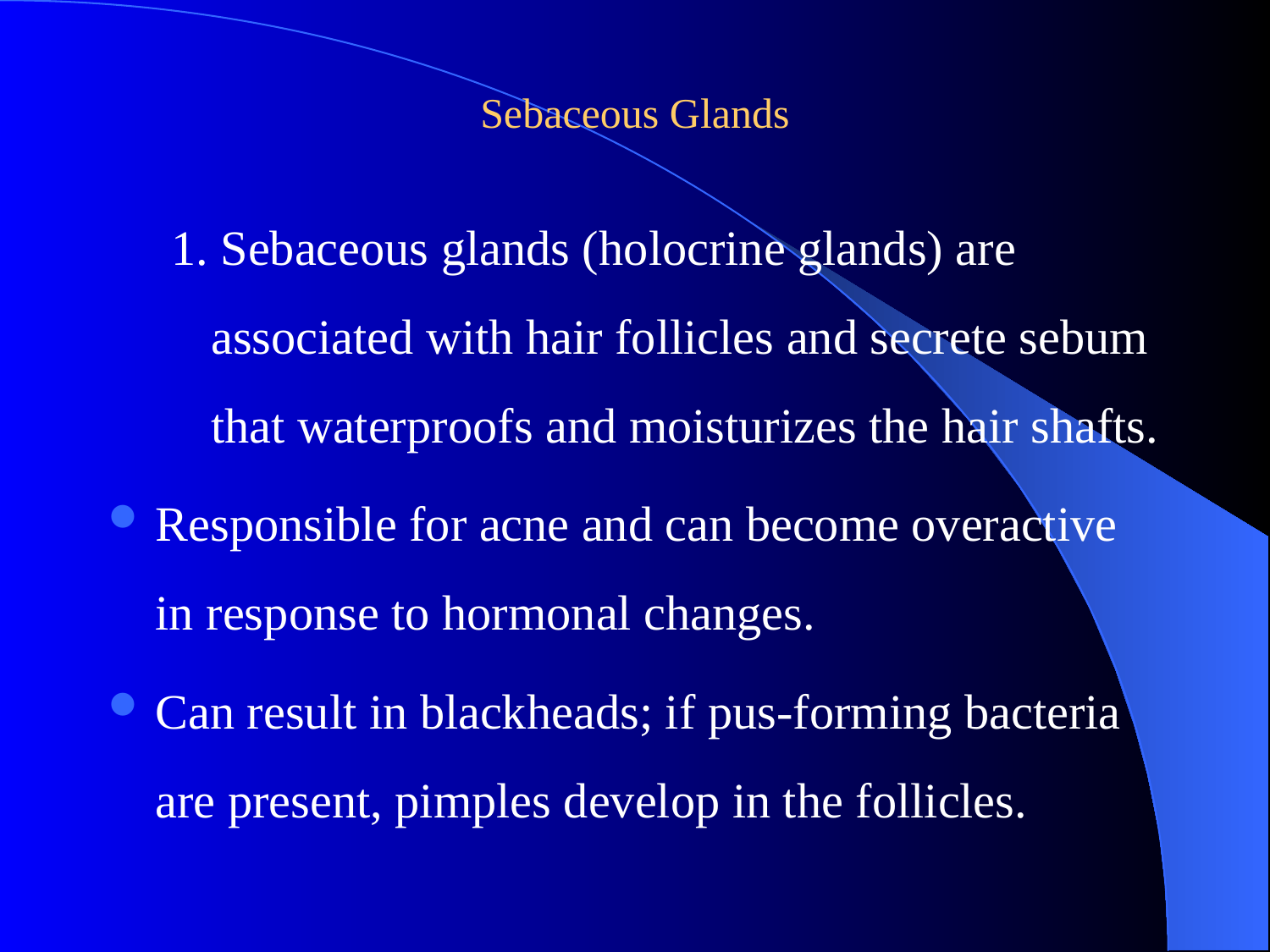

# Sebaceous Glands
1. Sebaceous glands (holocrine glands) are   associated with hair follicles and secrete sebum that waterproofs and moisturizes the hair shafts.
Responsible for acne and can become overactive in response to hormonal changes.
Can result in blackheads; if pus-forming bacteria are present, pimples develop in the follicles.